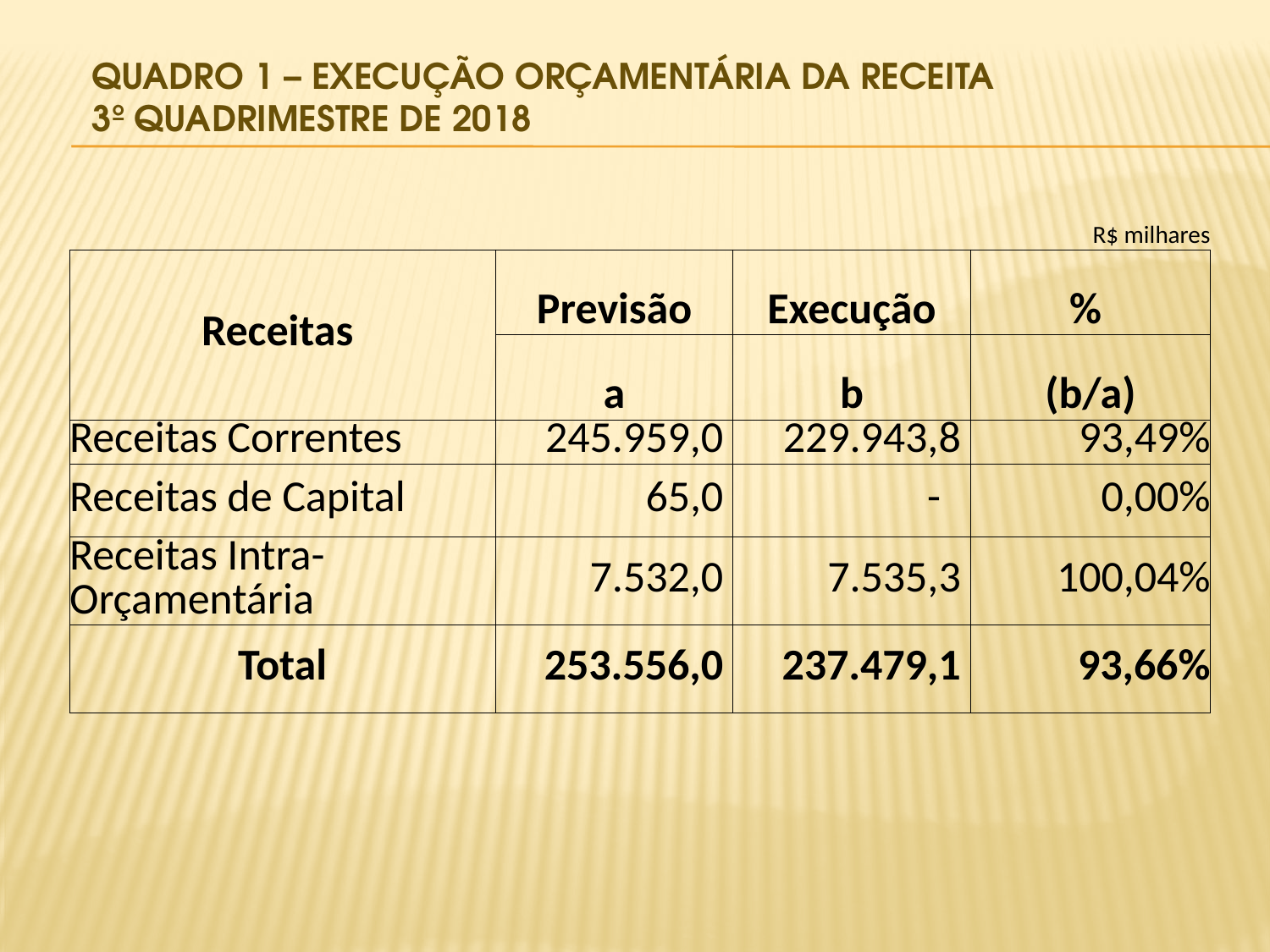

# Quadro 1 – Execução Orçamentária da Receita 3º Quadrimestre de 2018
|  |  |  | R$ milhares |
| --- | --- | --- | --- |
| Receitas | Previsão | Execução | % |
|  | a | b | (b/a) |
| Receitas Correntes | 245.959,0 | 229.943,8 | 93,49% |
| Receitas de Capital | 65,0 | - | 0,00% |
| Receitas Intra-Orçamentária | 7.532,0 | 7.535,3 | 100,04% |
| Total | 253.556,0 | 237.479,1 | 93,66% |